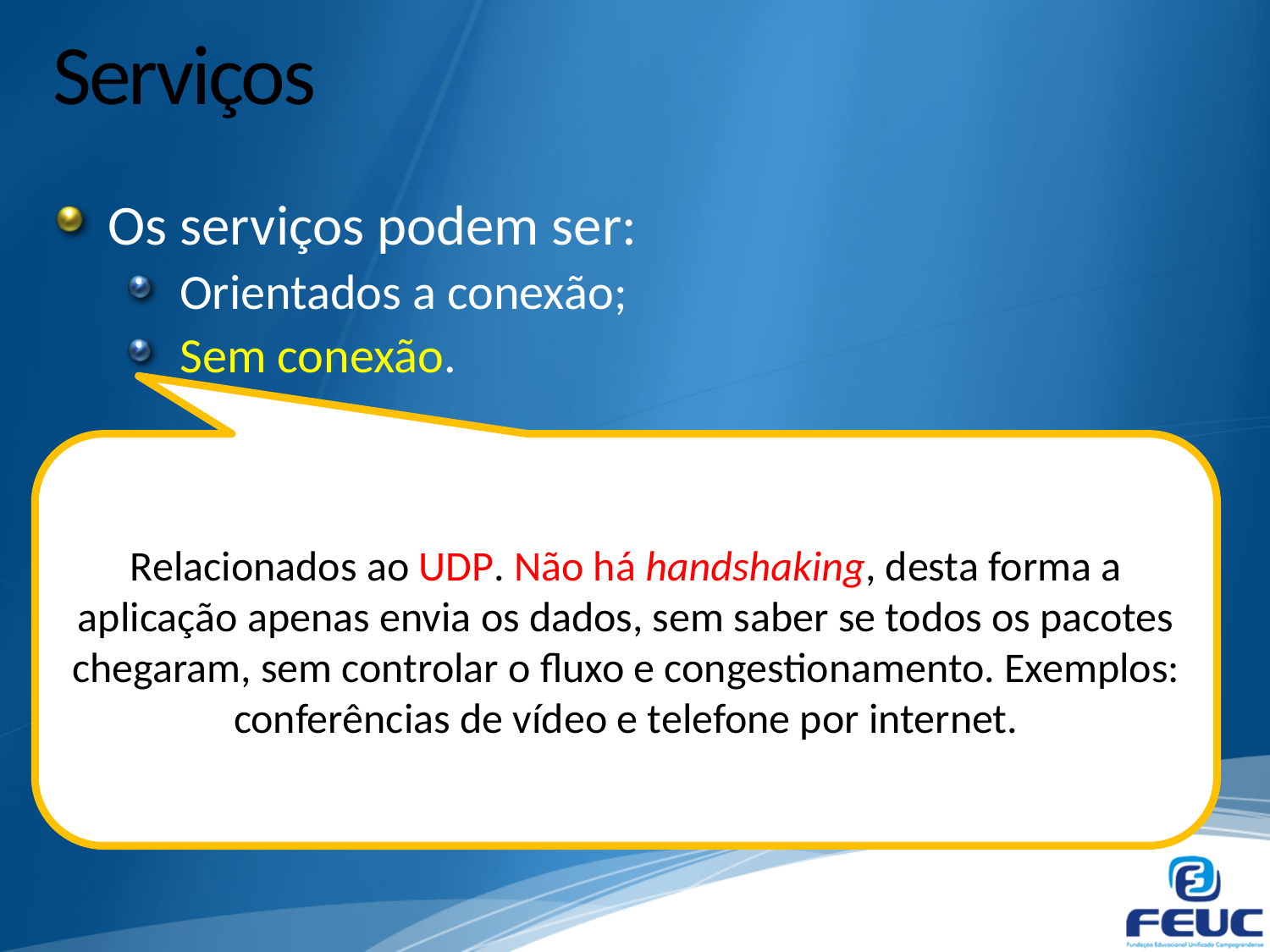

# Serviços
Os serviços podem ser:
Orientados a conexão;
Sem conexão.
Relacionados ao UDP. Não há handshaking, desta forma a aplicação apenas envia os dados, sem saber se todos os pacotes chegaram, sem controlar o fluxo e congestionamento. Exemplos: conferências de vídeo e telefone por internet.